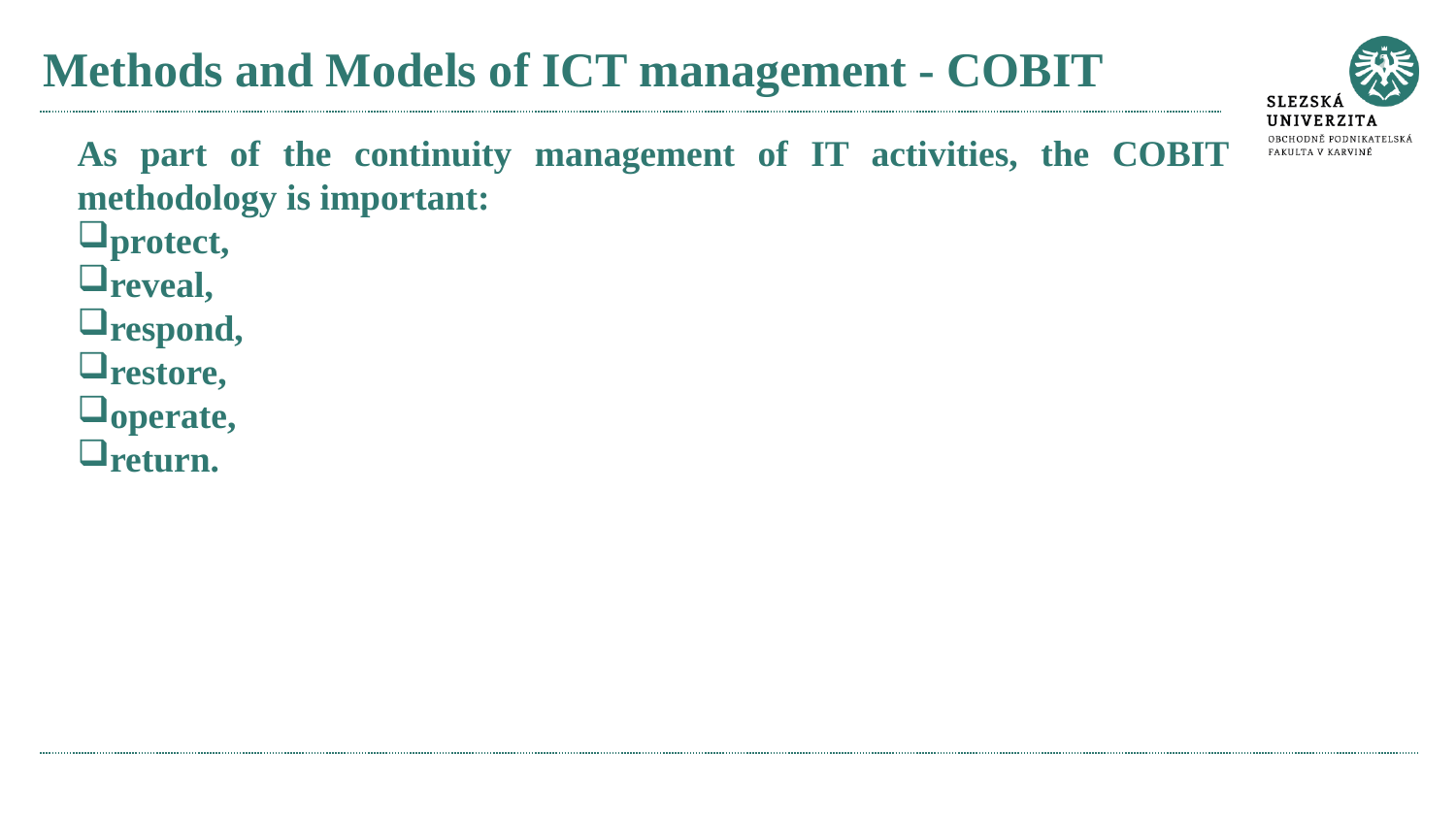

# Methods and Models of ICT management - COBIT
As part of the continuity management of IT activities, the COBIT methodology is important:
protect,
reveal,
respond,
restore,
operate,
return.